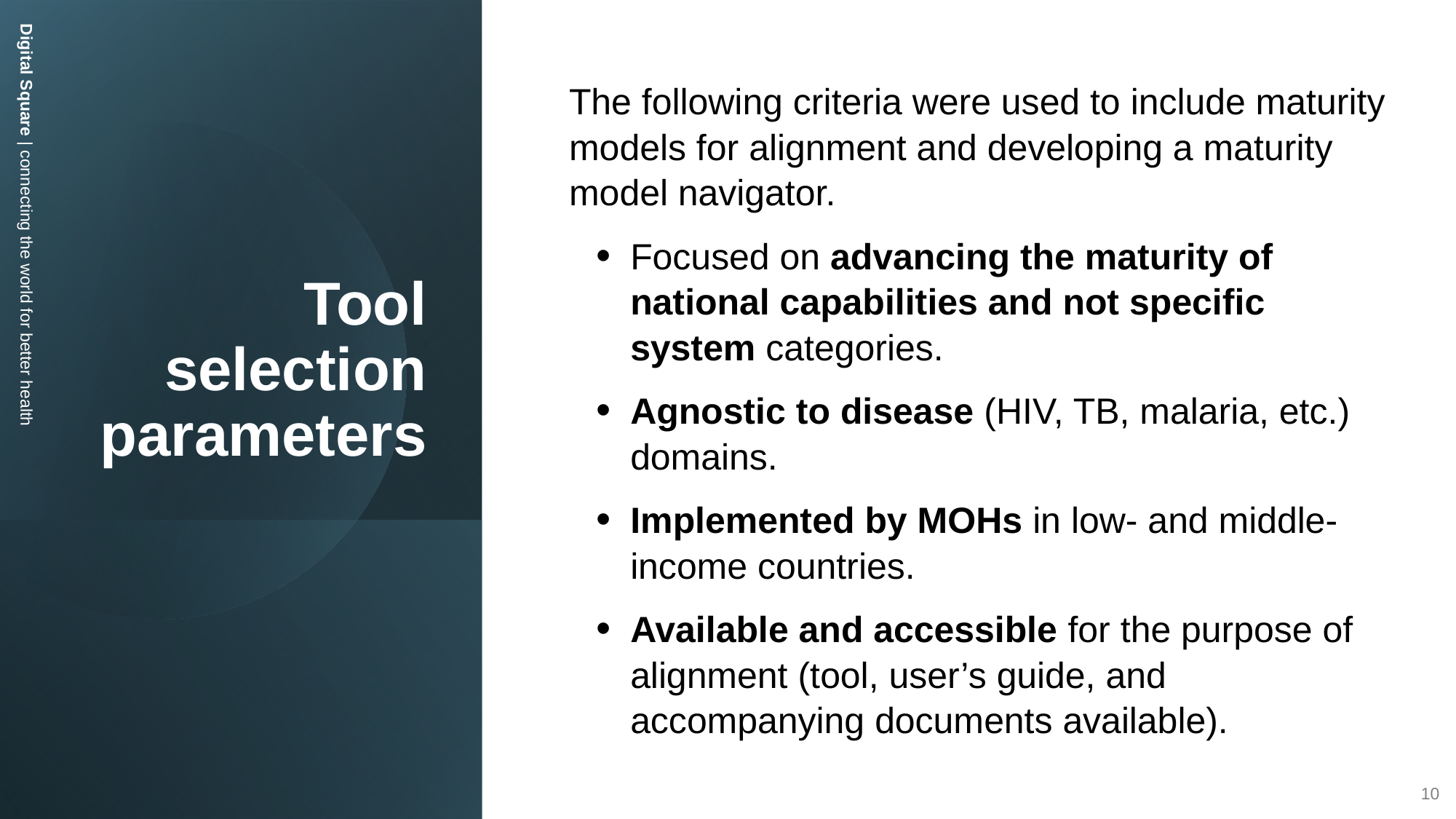

# Tool selection parameters
The following criteria were used to include maturity models for alignment and developing a maturity model navigator.
Focused on advancing the maturity of national capabilities and not specific system categories.
Agnostic to disease (HIV, TB, malaria, etc.) domains.
Implemented by MOHs in low- and middle-income countries.
Available and accessible for the purpose of alignment (tool, user’s guide, and accompanying documents available).

Digital Square | connecting the world for better health

10